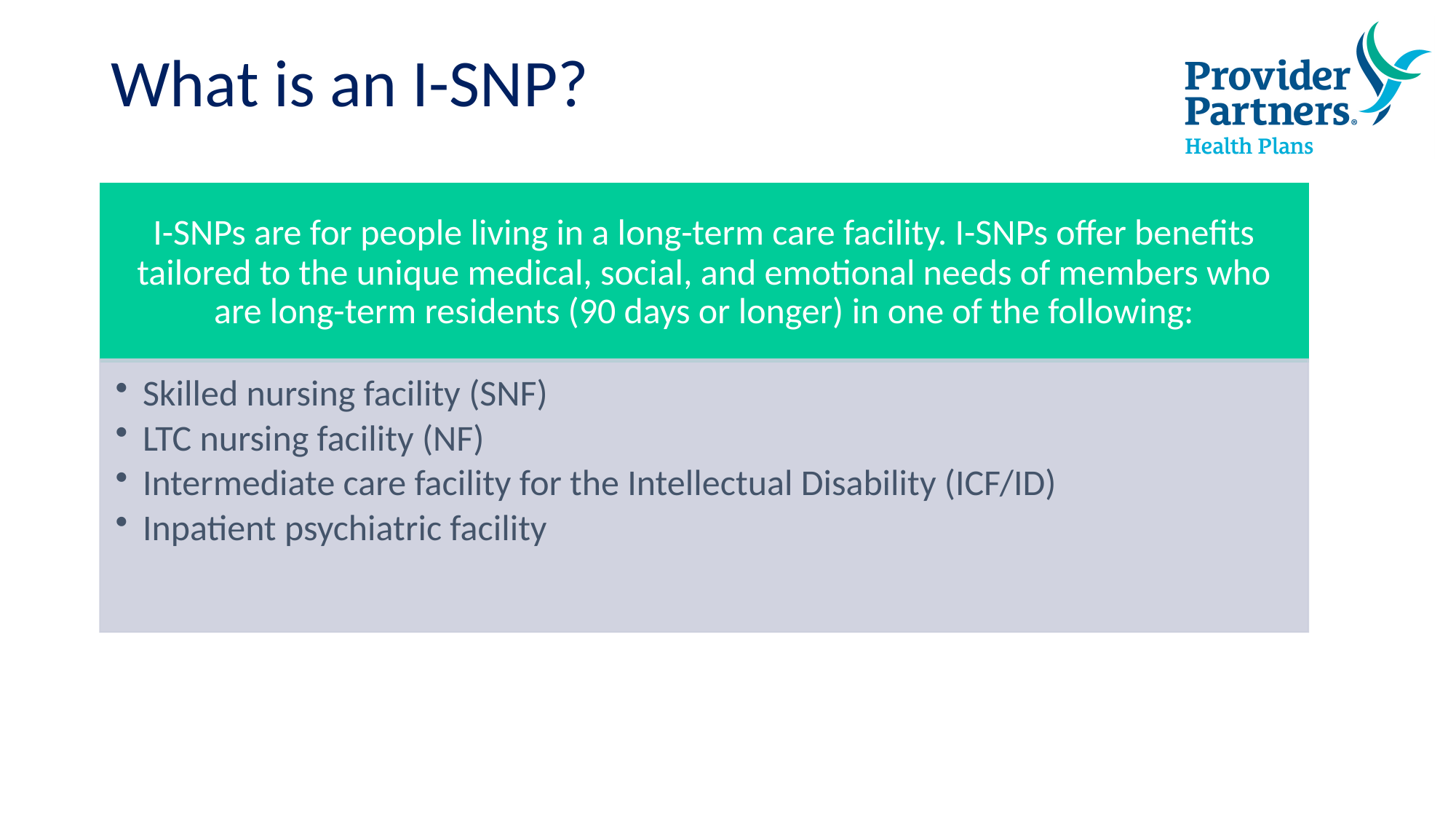

# What is an I-SNP?
I-SNPs are for people living in a long-term care facility. I-SNPs offer benefits tailored to the unique medical, social, and emotional needs of members who are long-term residents (90 days or longer) in one of the following:
Skilled nursing facility (SNF)
LTC nursing facility (NF)
Intermediate care facility for the Intellectual Disability (ICF/ID)
Inpatient psychiatric facility